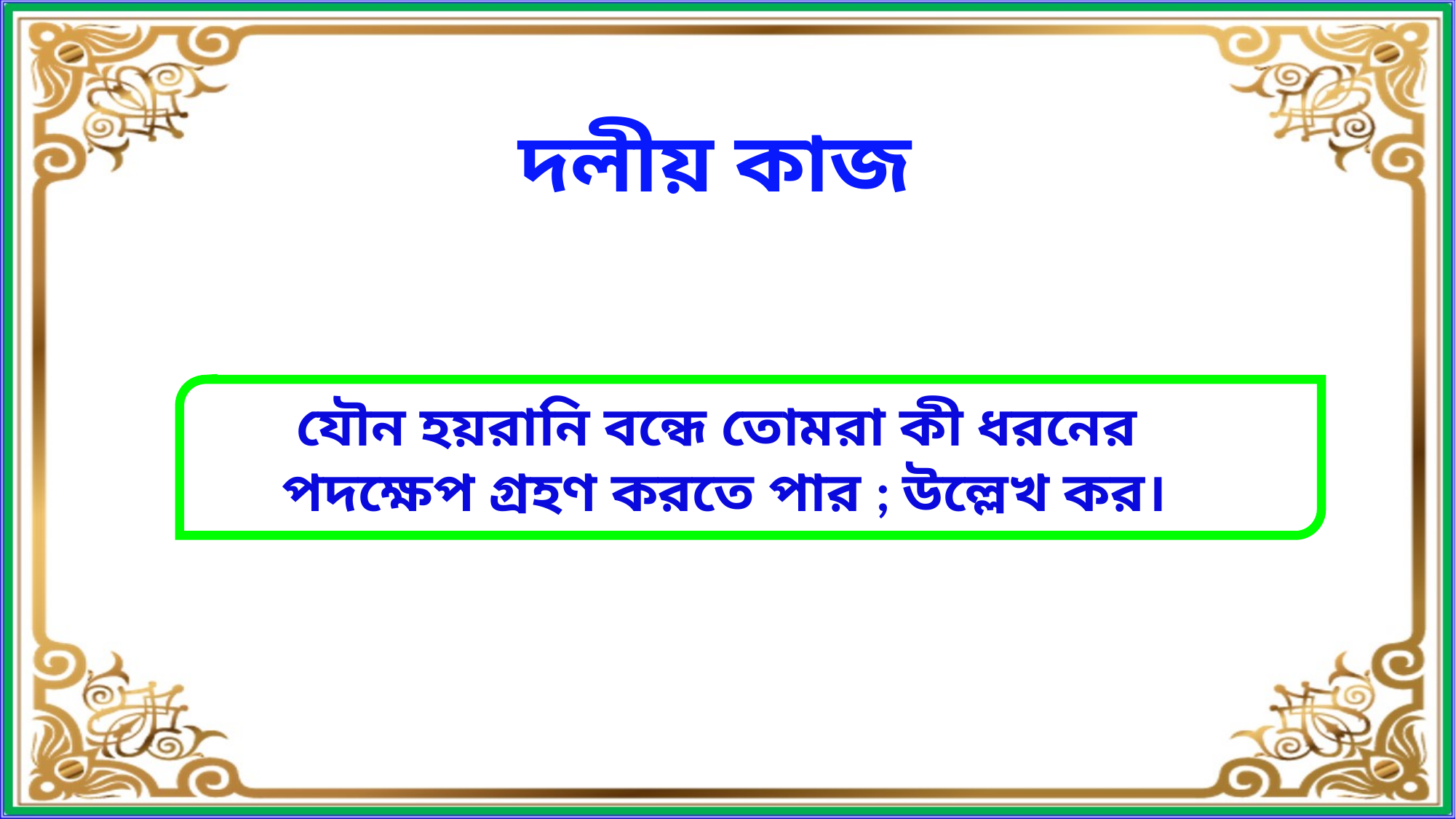

দলীয় কাজ

যৌন হয়রানি বন্ধে তোমরা কী ধরনের
পদক্ষেপ গ্রহণ করতে পার ; উল্লেখ কর।